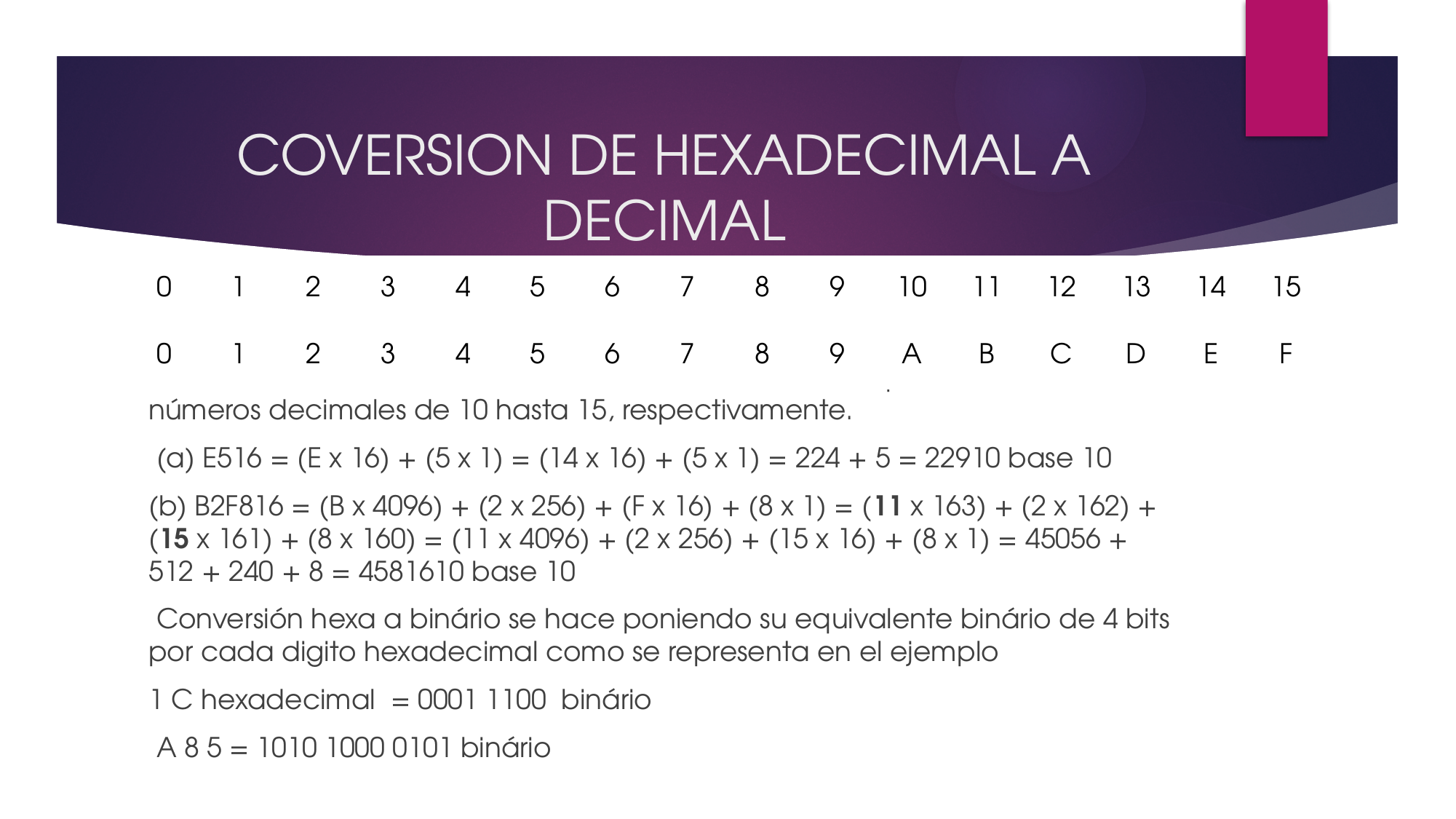

# COVERSION DE HEXADECIMAL A DECIMAL

En el sistema hexadecimal las letras de la A hasta la F representan los números decimales de 10 hasta 15, respectivamente.
 (a) E516 = (E x 16) + (5 x 1) = (14 x 16) + (5 x 1) = 224 + 5 = 22910 base 10
(b) B2F816 = (B x 4096) + (2 x 256) + (F x 16) + (8 x 1) = (11 x 163) + (2 x 162) + (15 x 161) + (8 x 160) = (11 x 4096) + (2 x 256) + (15 x 16) + (8 x 1) = 45056 + 512 + 240 + 8 = 4581610 base 10
 Conversión hexa a binário se hace poniendo su equivalente binário de 4 bits por cada digito hexadecimal como se representa en el ejemplo
1 C hexadecimal  = 0001 1100  binário
 A 8 5 = 1010 1000 0101 binário
|  | 0 | 1 | 2 | 3 | 4 | 5 | 6 | 7 | 8 | 9 | 10 | 11 | 12 | 13 | 14 | 15 |
| --- | --- | --- | --- | --- | --- | --- | --- | --- | --- | --- | --- | --- | --- | --- | --- | --- |
|  | 0 | 1 | 2 | 3 | 4 | 5 | 6 | 7 | 8 | 9 | A | B | C | D | E | F |